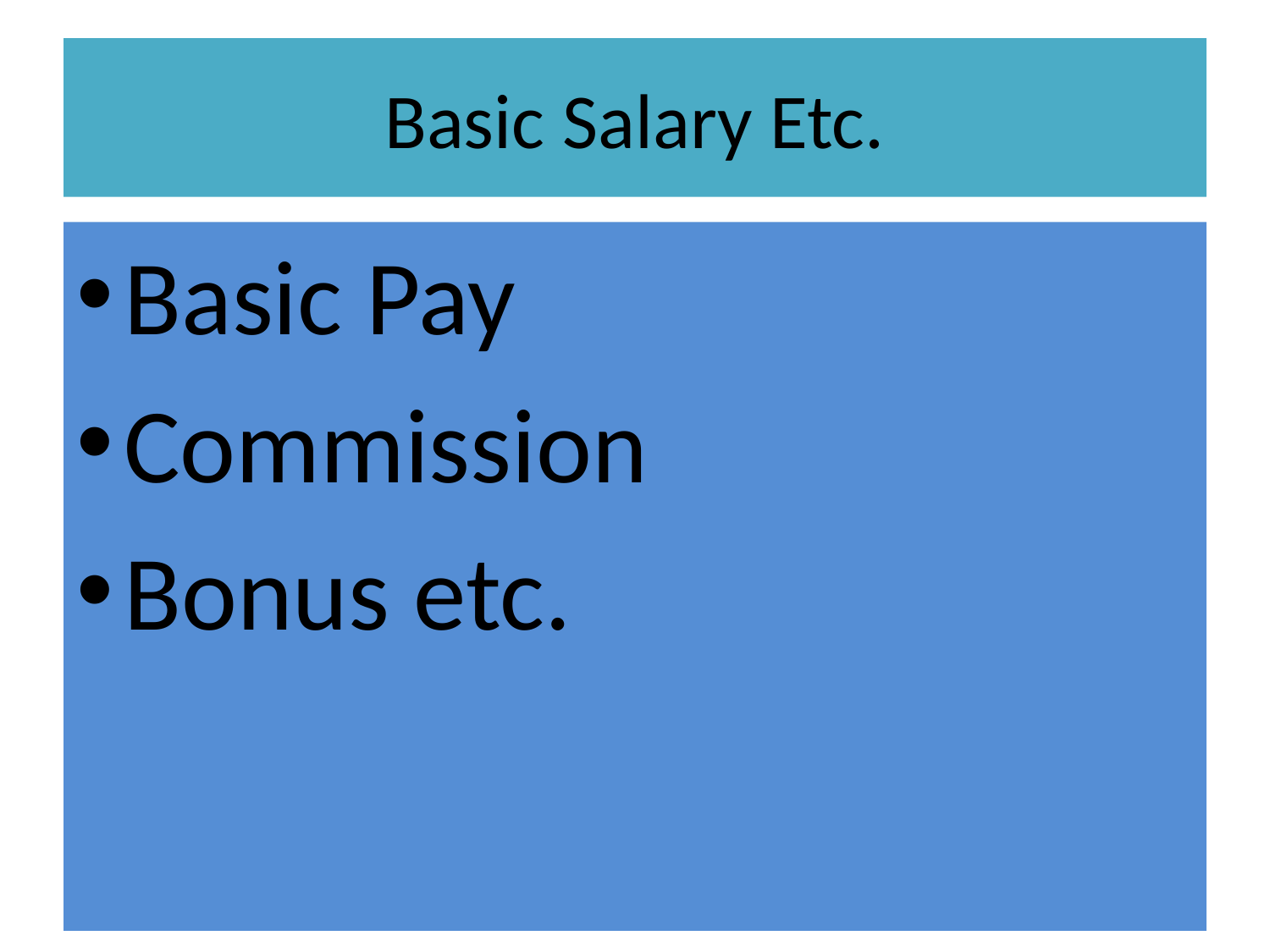

# Basic Salary Etc.
Basic Pay
Commission
Bonus etc.